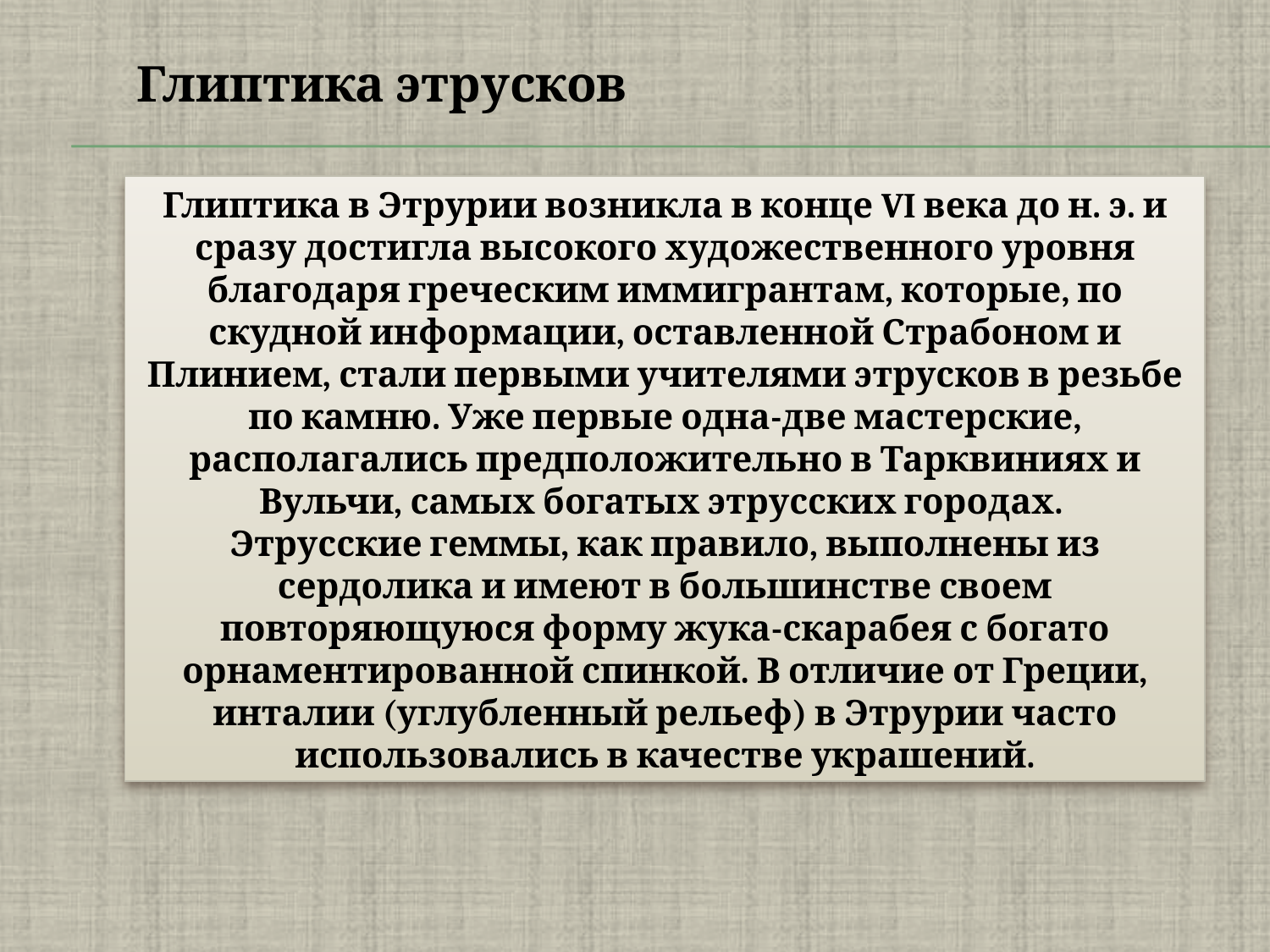

Глиптика этрусков
Глиптика в Этрурии возникла в конце VI века до н. э. и сразу достигла высокого художественного уровня благодаря греческим иммигрантам, которые, по скудной информации, оставленной Страбоном и Плинием, стали первыми учителями этрусков в резьбе по камню. Уже первые одна-две мастерские, располагались предположительно в Тарквиниях и Вульчи, самых богатых этрусских городах.
Этрусские геммы, как правило, выполнены из сердолика и имеют в большинстве своем повторяющуюся форму жука-скарабея с богато орнаментированной спинкой. В отличие от Греции, инталии (углубленный рельеф) в Этрурии часто использовались в качестве украшений.